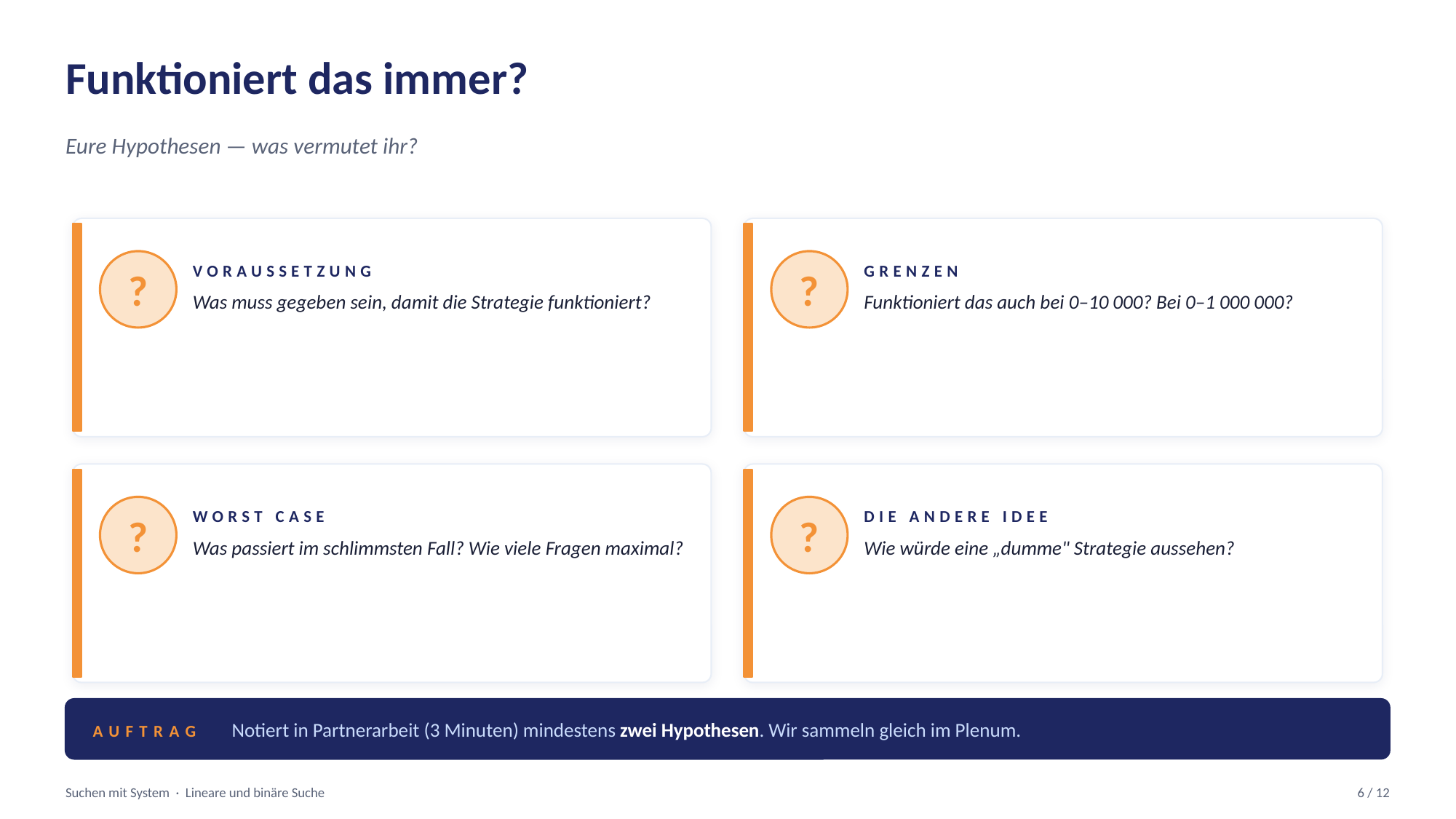

Funktioniert das immer?
Eure Hypothesen — was vermutet ihr?

?
VORAUSSETZUNG

?
GRENZEN
Was muss gegeben sein, damit die Strategie funktioniert?
Funktioniert das auch bei 0–10 000? Bei 0–1 000 000?

?
WORST CASE

?
DIE ANDERE IDEE
Was passiert im schlimmsten Fall? Wie viele Fragen maximal?
Wie würde eine „dumme" Strategie aussehen?

AUFTRAG   Notiert in Partnerarbeit (3 Minuten) mindestens zwei Hypothesen. Wir sammeln gleich im Plenum.
Suchen mit System  ·  Lineare und binäre Suche
6 / 12